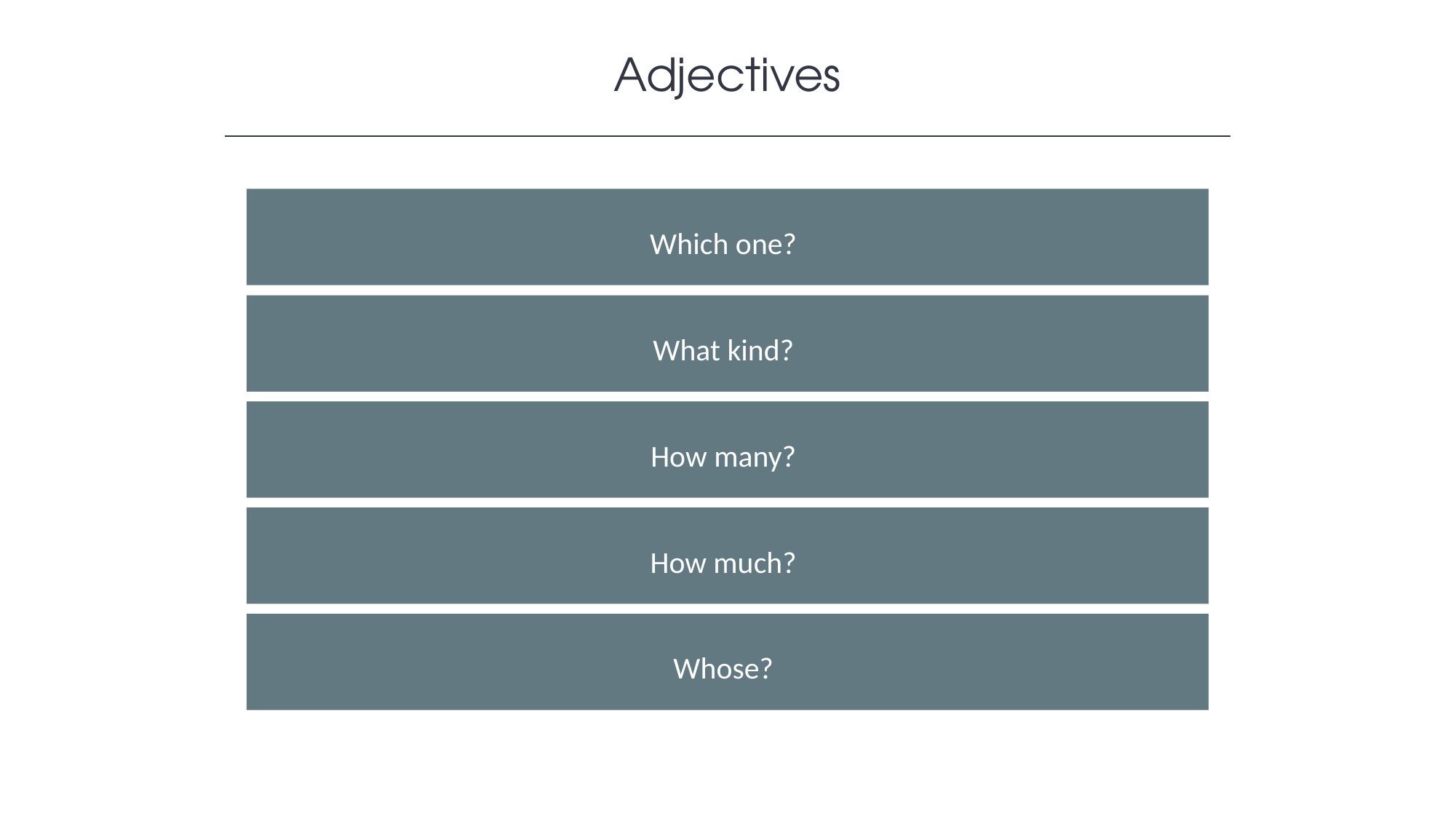

Adjectives
HAWKES LEARNING

Which one?

What kind?

How many?

How much?

Whose?